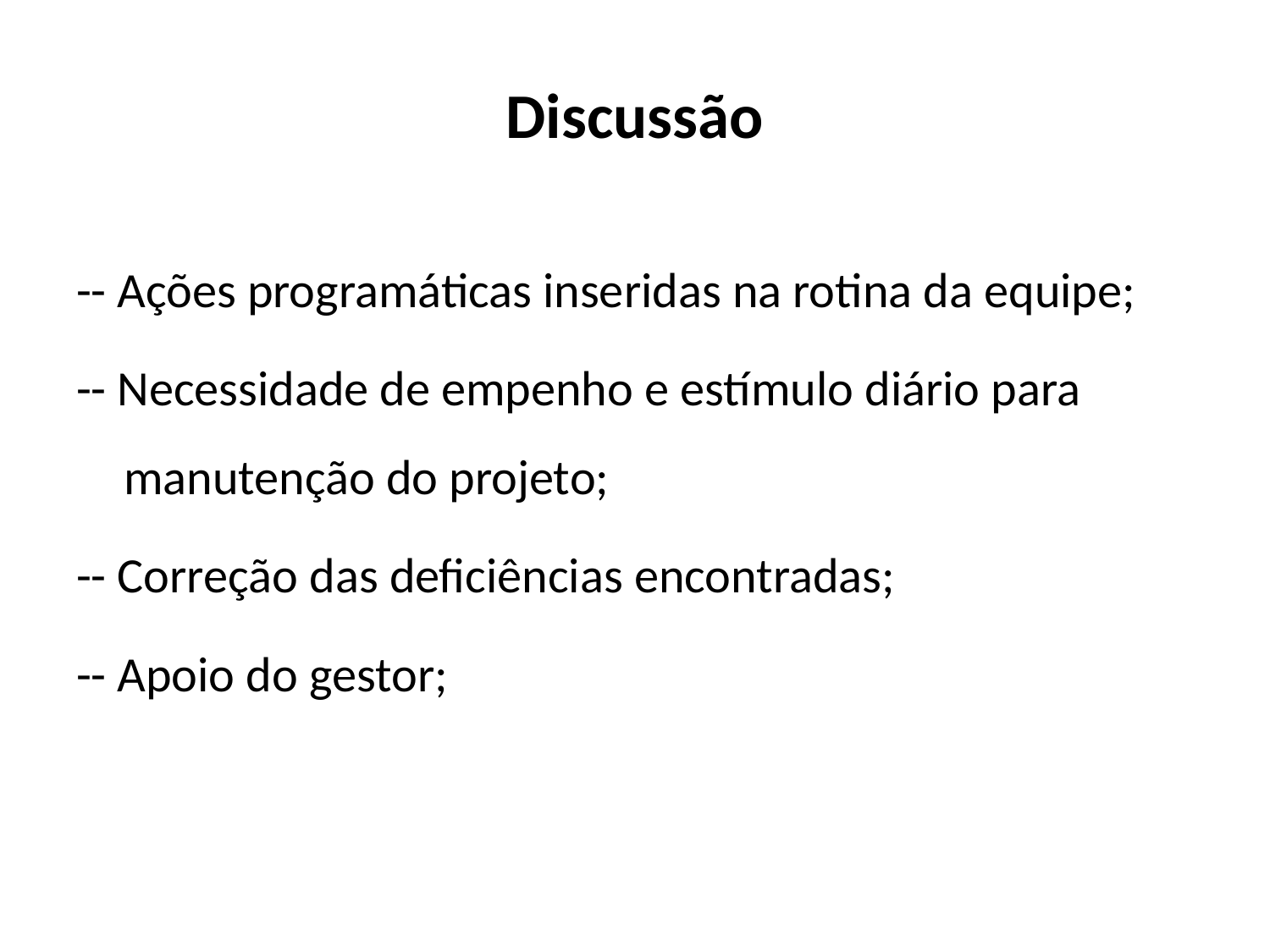

# Discussão
-- Ações programáticas inseridas na rotina da equipe;
-- Necessidade de empenho e estímulo diário para manutenção do projeto;
-- Correção das deficiências encontradas;
-- Apoio do gestor;